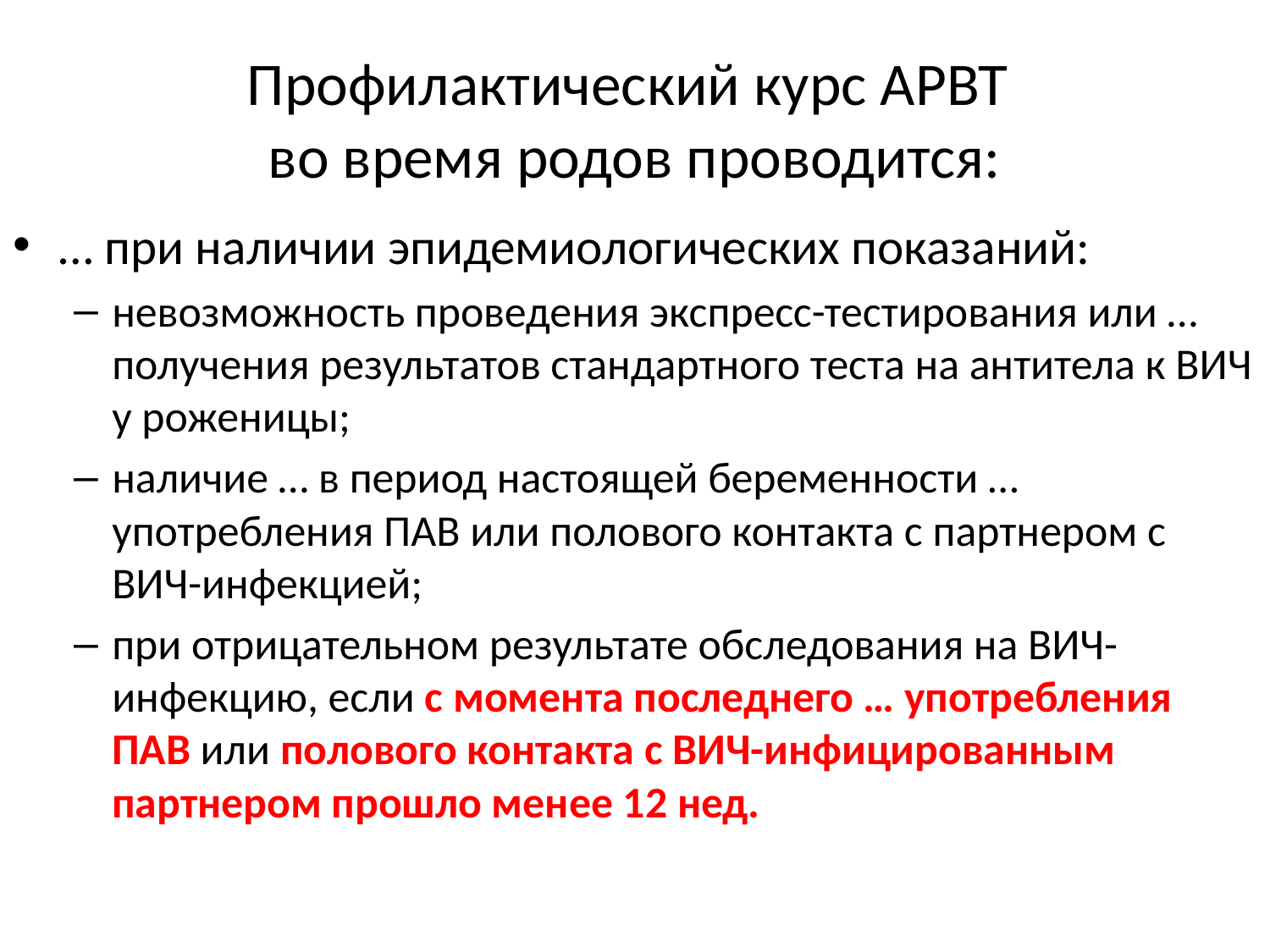

# Профилактический курс АРВТ во время родов проводится:
… при наличии эпидемиологических показаний:
невозможность проведения экспресс-тестирования или … получения результатов стандартного теста на антитела к ВИЧ у роженицы;
наличие … в период настоящей беременности … употребления ПАВ или полового контакта с партнером с ВИЧ-инфекцией;
при отрицательном результате обследования на ВИЧ-инфекцию, если с момента последнего … употребления ПАВ или полового контакта с ВИЧ-инфицированным партнером прошло менее 12 нед.